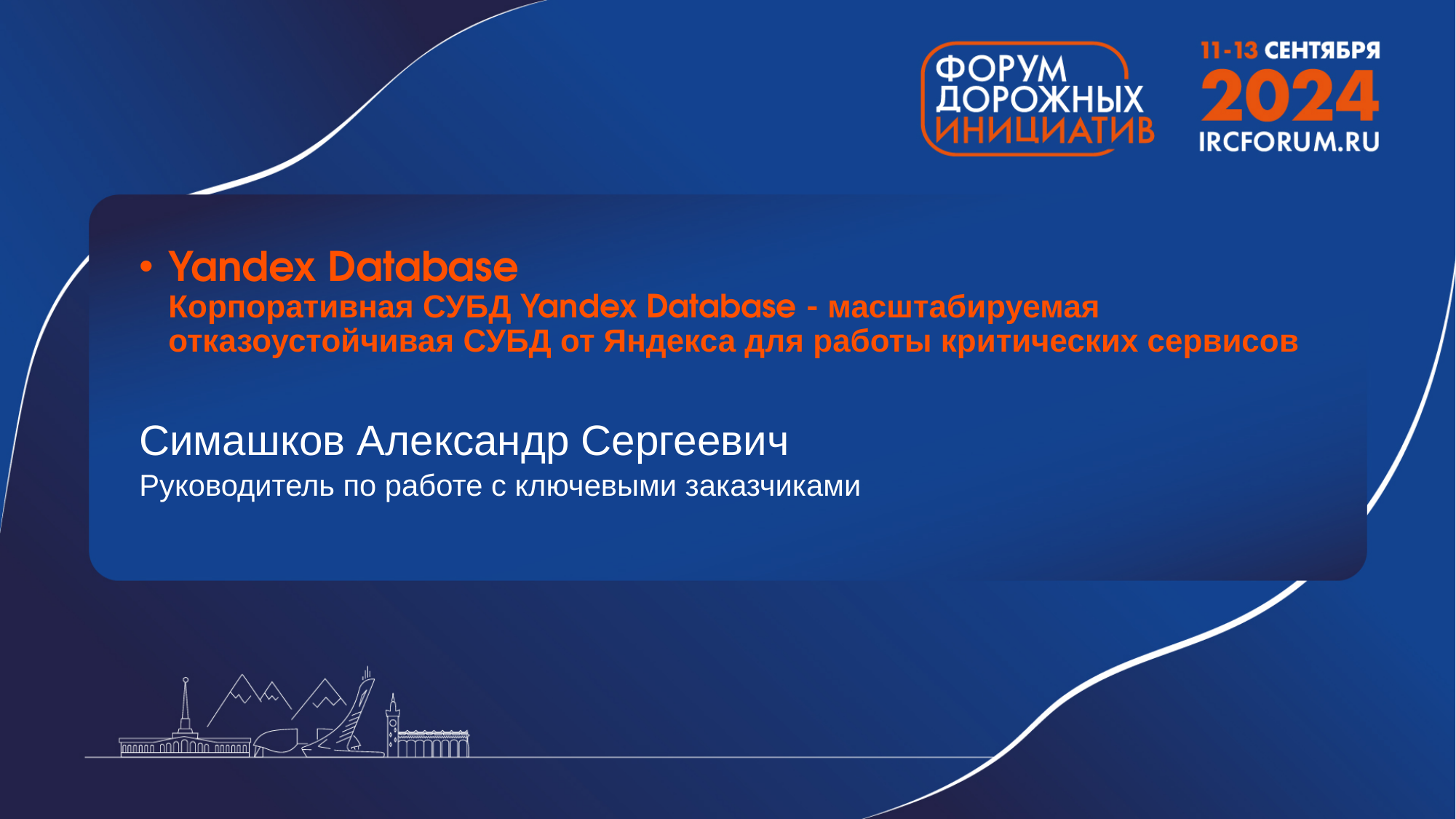

Yandex Database
Корпоративная СУБД Yandex Database - масштабируемая отказоустойчивая СУБД от Яндекса для работы критических сервисов
Симашков Александр Сергеевич
Руководитель по работе с ключевыми заказчиками